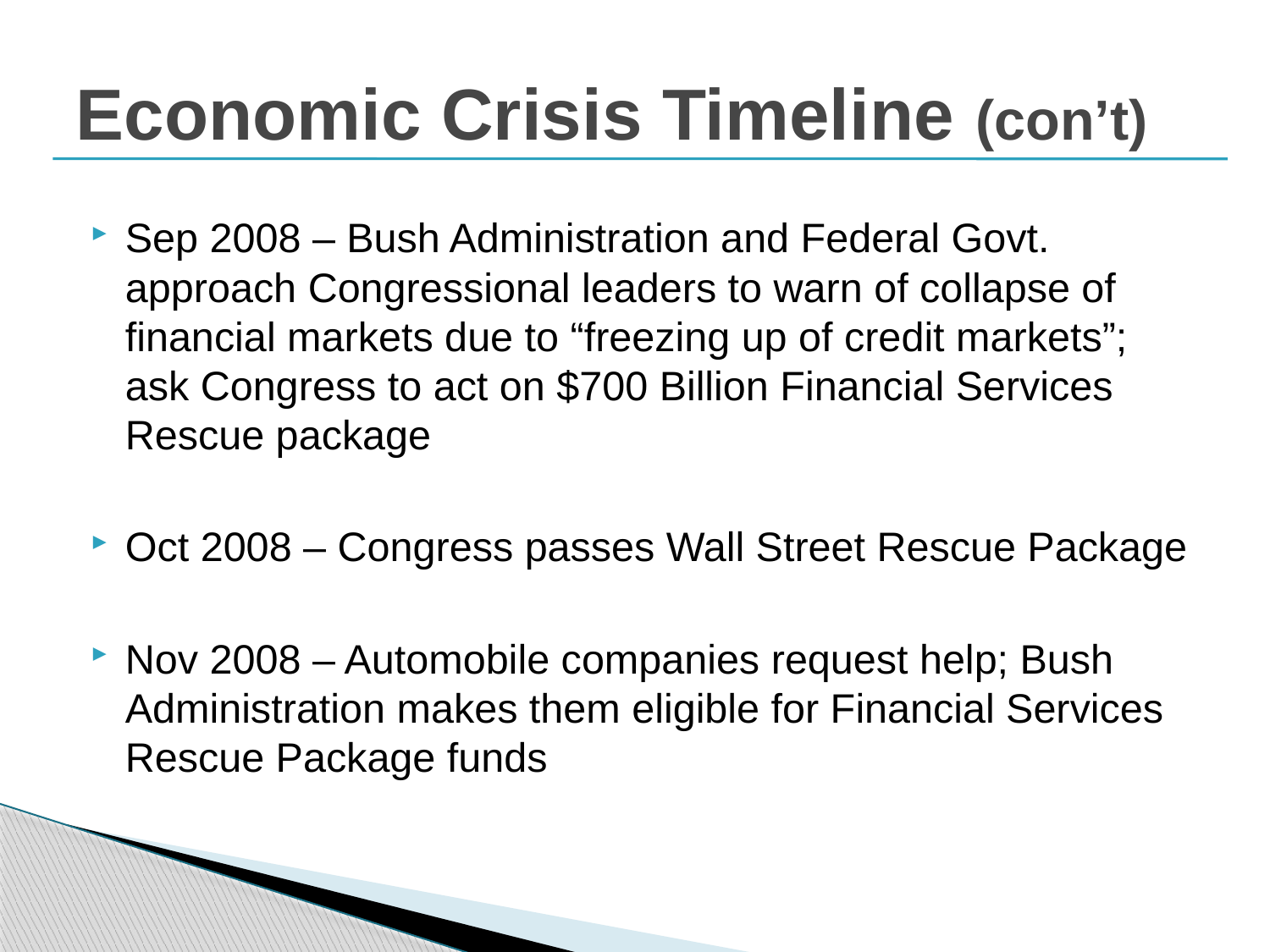

# Economic Crisis Timeline (con’t)
Sep 2008 – Bush Administration and Federal Govt. approach Congressional leaders to warn of collapse of financial markets due to “freezing up of credit markets”; ask Congress to act on $700 Billion Financial Services Rescue package

Oct 2008 – Congress passes Wall Street Rescue Package

Nov 2008 – Automobile companies request help; Bush Administration makes them eligible for Financial Services Rescue Package funds